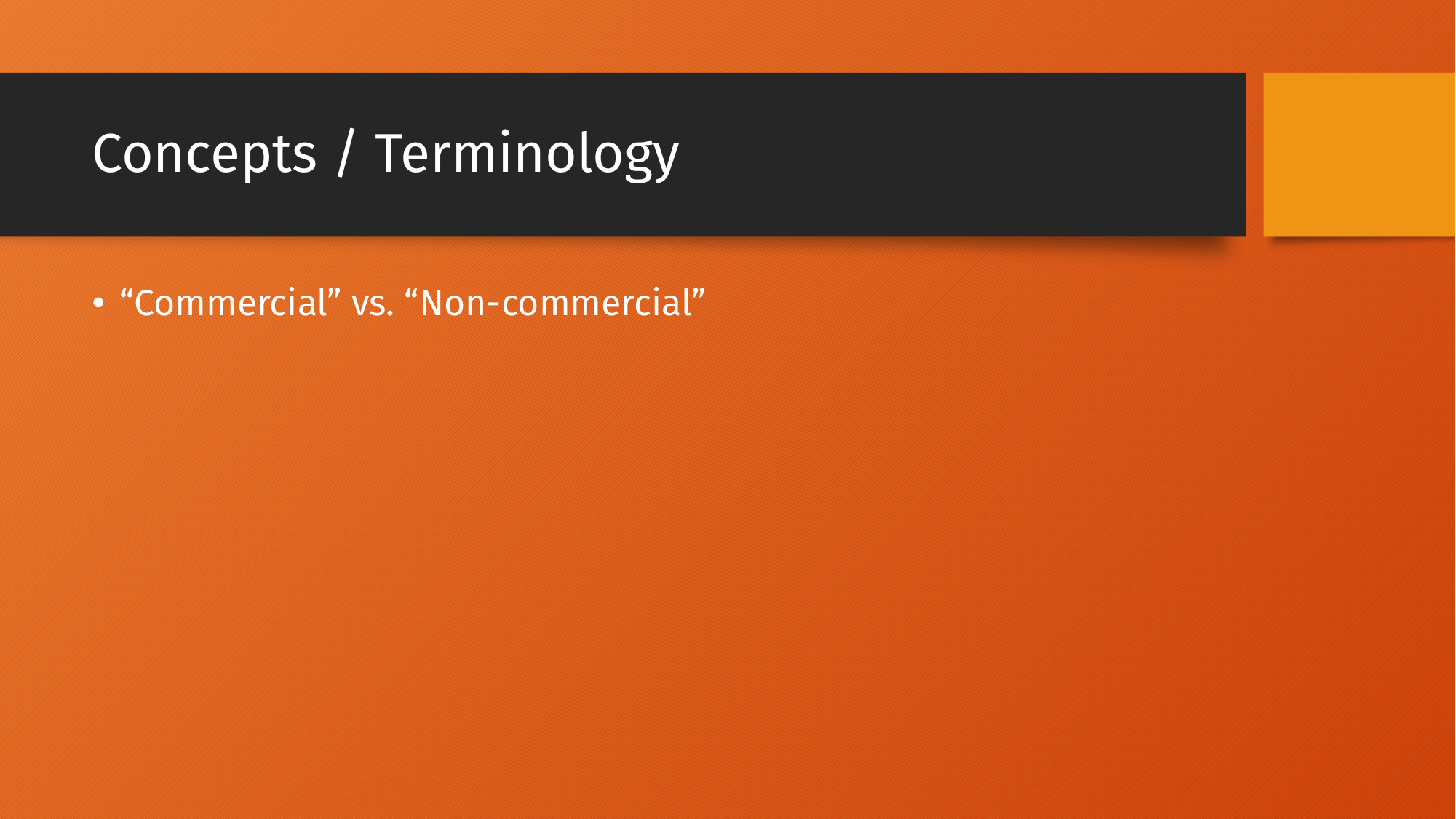

# Concepts / Terminology
“Commercial” vs. “Non-commercial”